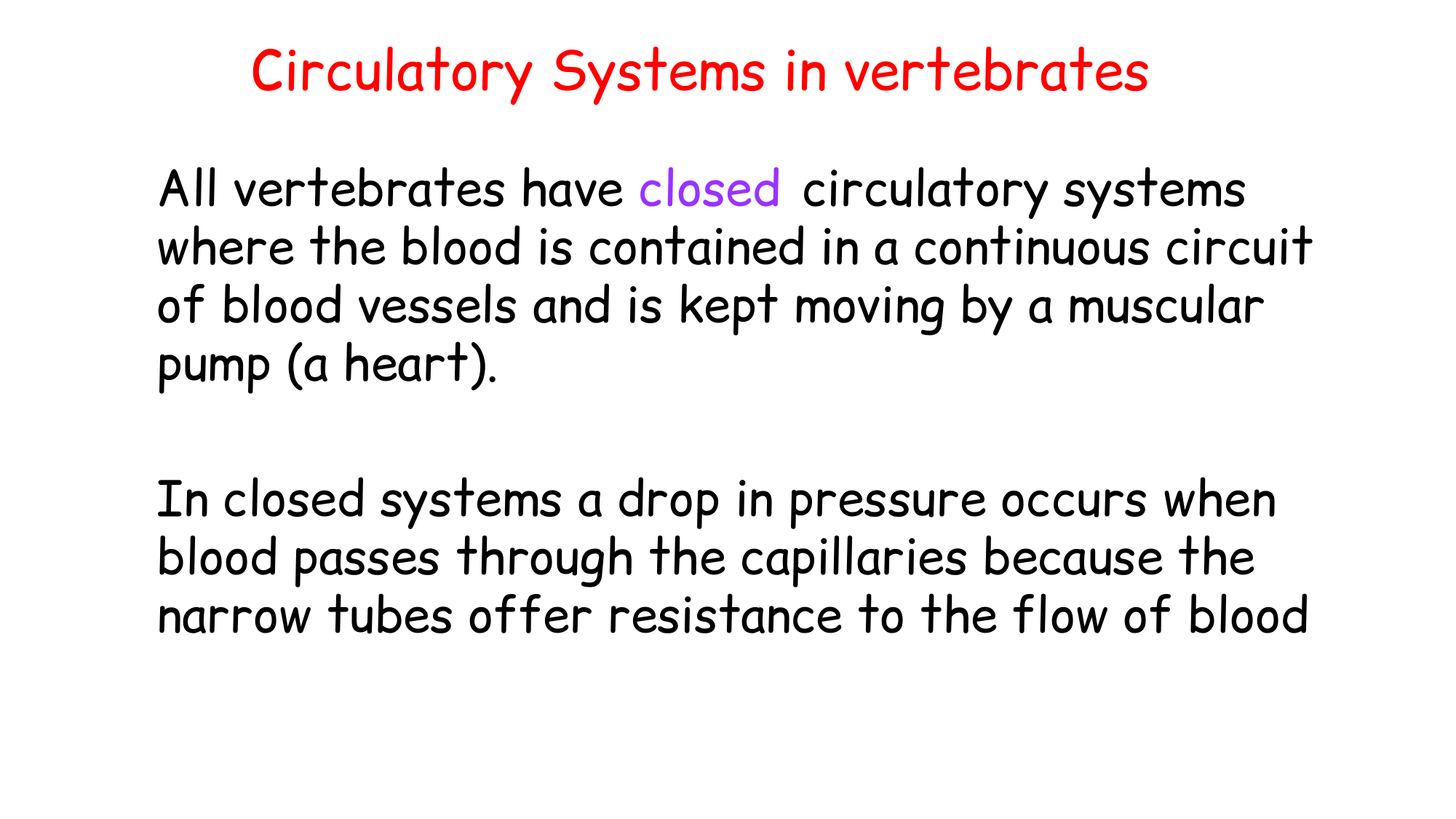

Circulatory Systems in vertebrates
	All vertebrates have closed circulatory systems where the blood is contained in a continuous circuit of blood vessels and is kept moving by a muscular pump (a heart).

	In closed systems a drop in pressure occurs when blood passes through the capillaries because the narrow tubes offer resistance to the flow of blood